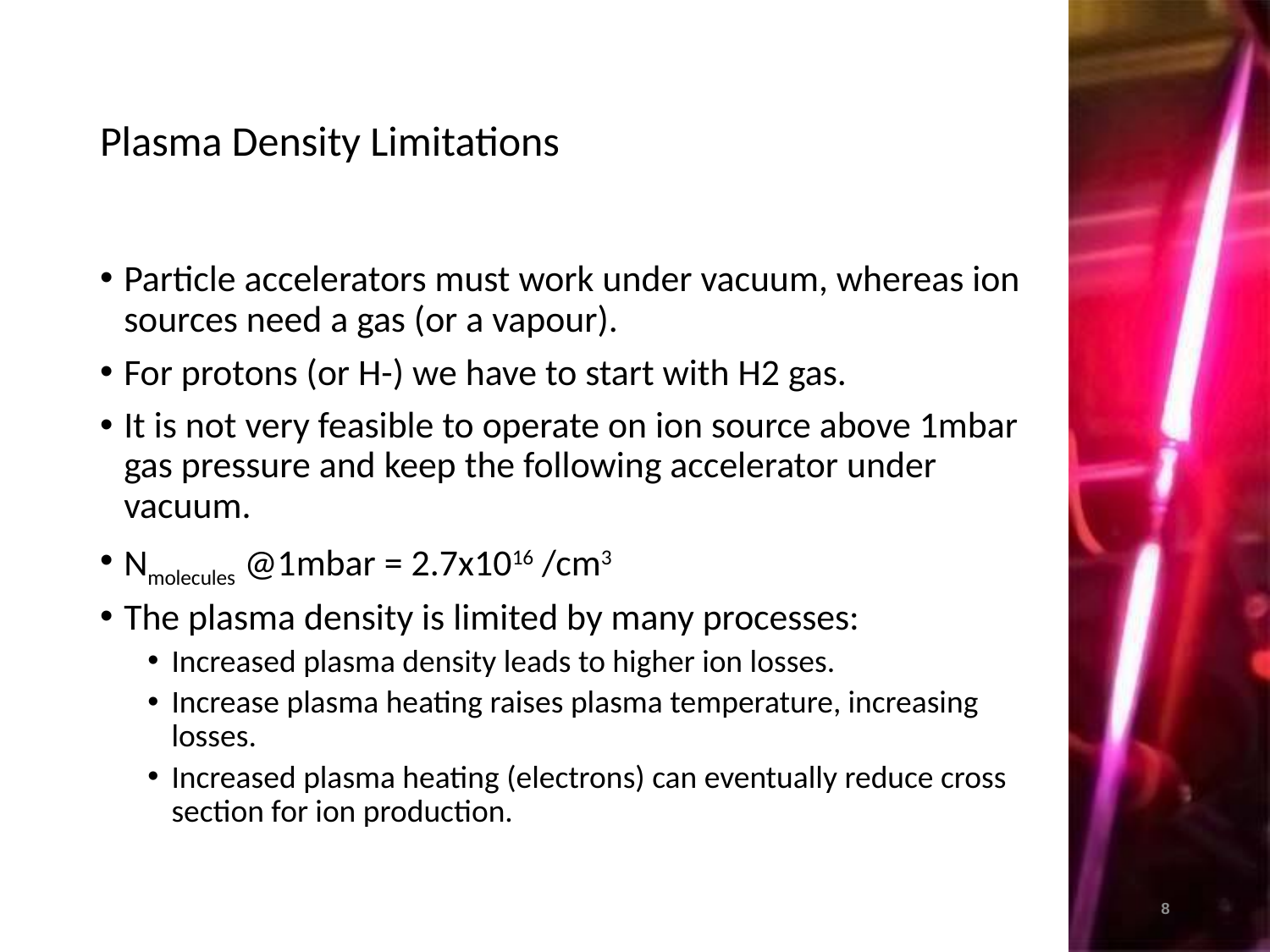

# Plasma Density Limitations
Particle accelerators must work under vacuum, whereas ion sources need a gas (or a vapour).
For protons (or H-) we have to start with H2 gas.
It is not very feasible to operate on ion source above 1mbar gas pressure and keep the following accelerator under vacuum.
Nmolecules @1mbar = 2.7x1016 /cm3
The plasma density is limited by many processes:
Increased plasma density leads to higher ion losses.
Increase plasma heating raises plasma temperature, increasing losses.
Increased plasma heating (electrons) can eventually reduce cross section for ion production.
8